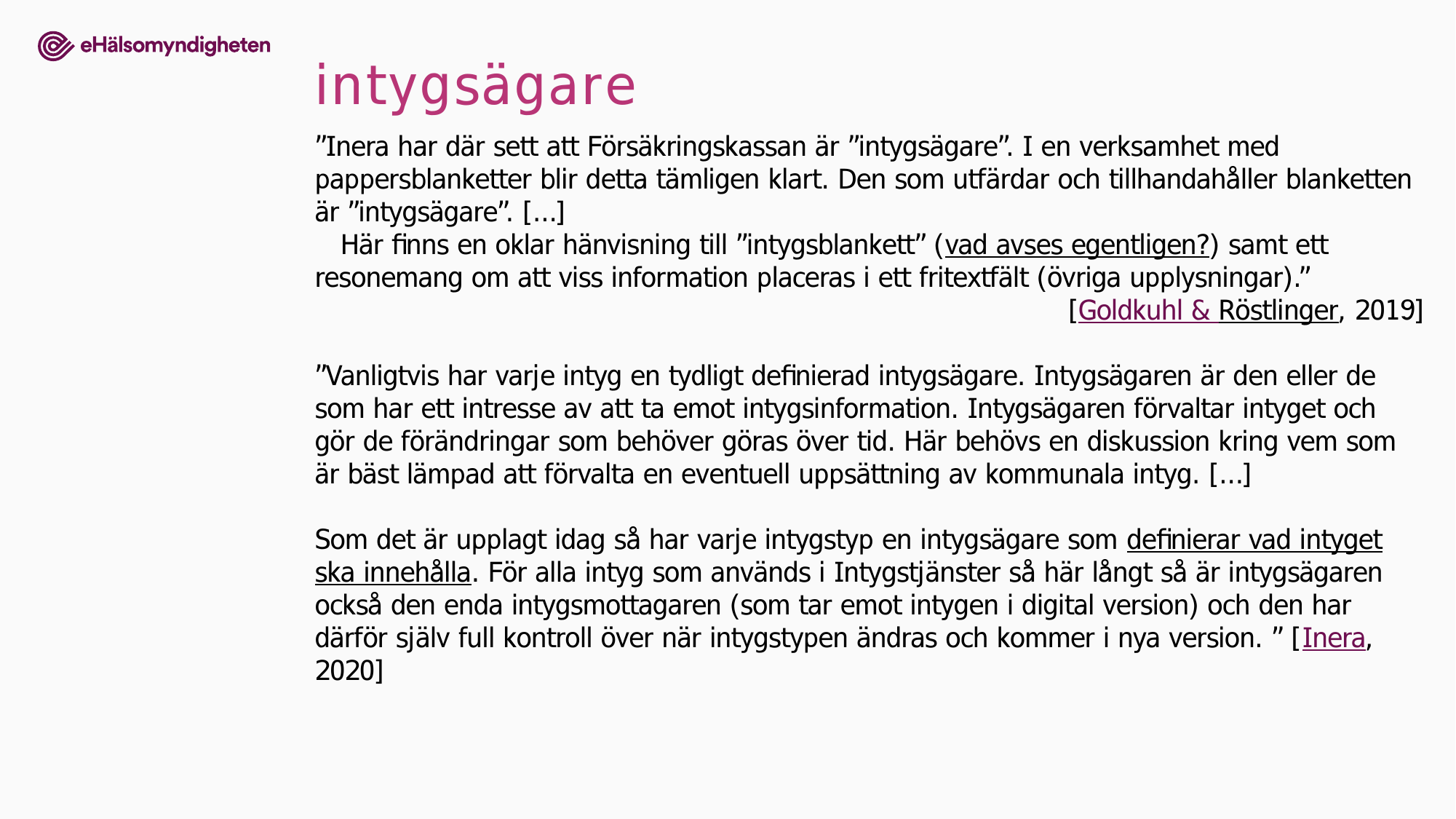

intygsägare
”Inera har där sett att Försäkringskassan är ”intygsägare”. I en verksamhet med pappersblanketter blir detta tämligen klart. Den som utfärdar och tillhandahåller blanketten är ”intygsägare”. [...]
   Här finns en oklar hänvisning till ”intygsblankett” (vad avses egentligen?) samt ett resonemang om att viss information placeras i ett fritextfält (övriga upplysningar).”
[Goldkuhl & Röstlinger, 2019]

”Vanligtvis har varje intyg en tydligt definierad intygsägare. Intygsägaren är den eller de som har ett intresse av att ta emot intygsinformation. Intygsägaren förvaltar intyget och gör de förändringar som behöver göras över tid. Här behövs en diskussion kring vem som är bäst lämpad att förvalta en eventuell uppsättning av kommunala intyg. [...]

Som det är upplagt idag så har varje intygstyp en intygsägare som definierar vad intyget ska innehålla. För alla intyg som används i Intygstjänster så här långt så är intygsägaren också den enda intygsmottagaren (som tar emot intygen i digital version) och den har därför själv full kontroll över när intygstypen ändras och kommer i nya version. ” [Inera, 2020]
11.1dX